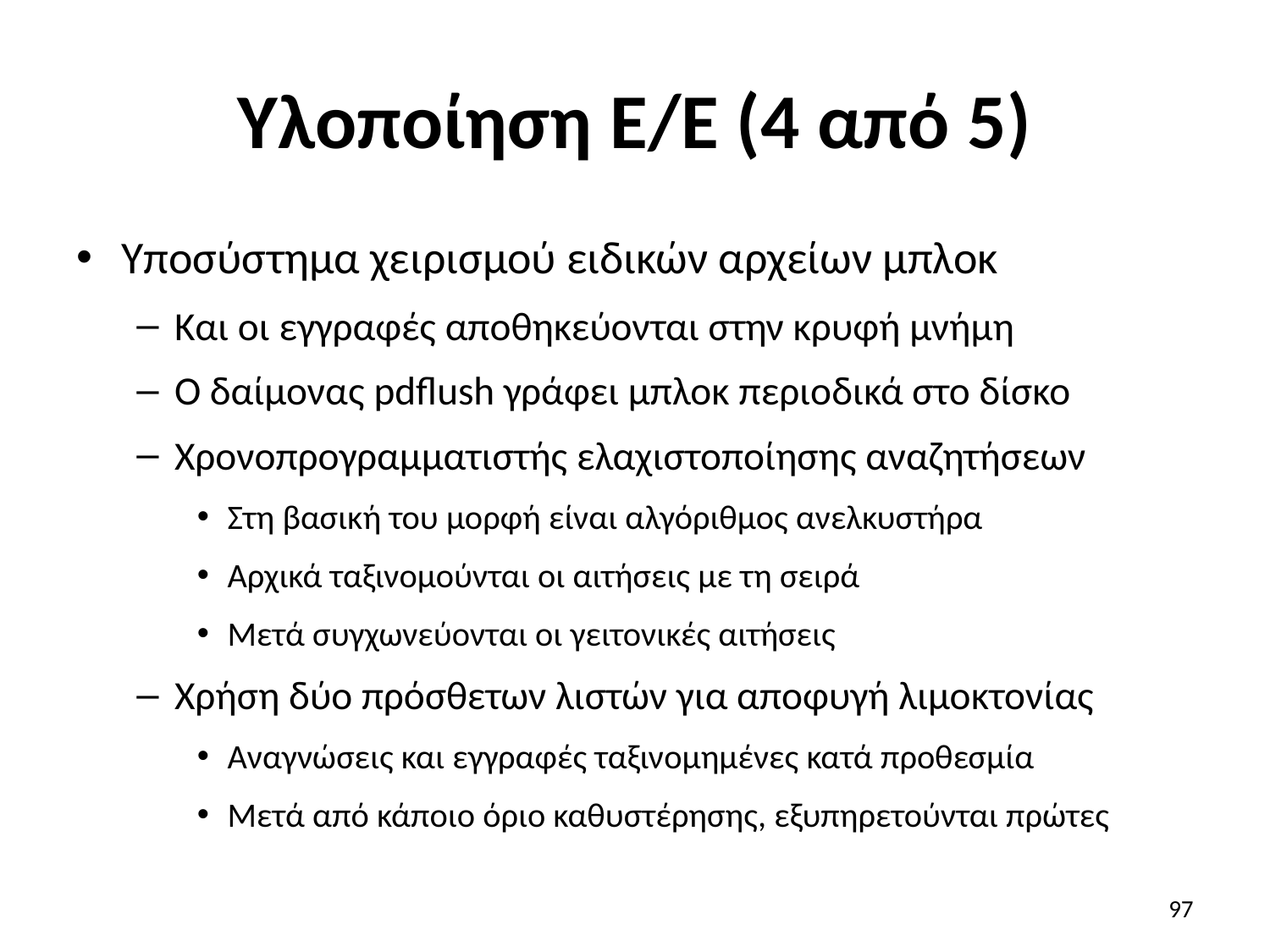

# Υλοποίηση Ε/Ε (4 από 5)
Υποσύστημα χειρισμού ειδικών αρχείων μπλοκ
Και οι εγγραφές αποθηκεύονται στην κρυφή μνήμη
Ο δαίμονας pdflush γράφει μπλοκ περιοδικά στο δίσκο
Χρονοπρογραμματιστής ελαχιστοποίησης αναζητήσεων
Στη βασική του μορφή είναι αλγόριθμος ανελκυστήρα
Αρχικά ταξινομούνται οι αιτήσεις με τη σειρά
Μετά συγχωνεύονται οι γειτονικές αιτήσεις
Χρήση δύο πρόσθετων λιστών για αποφυγή λιμοκτονίας
Αναγνώσεις και εγγραφές ταξινομημένες κατά προθεσμία
Μετά από κάποιο όριο καθυστέρησης, εξυπηρετούνται πρώτες
97